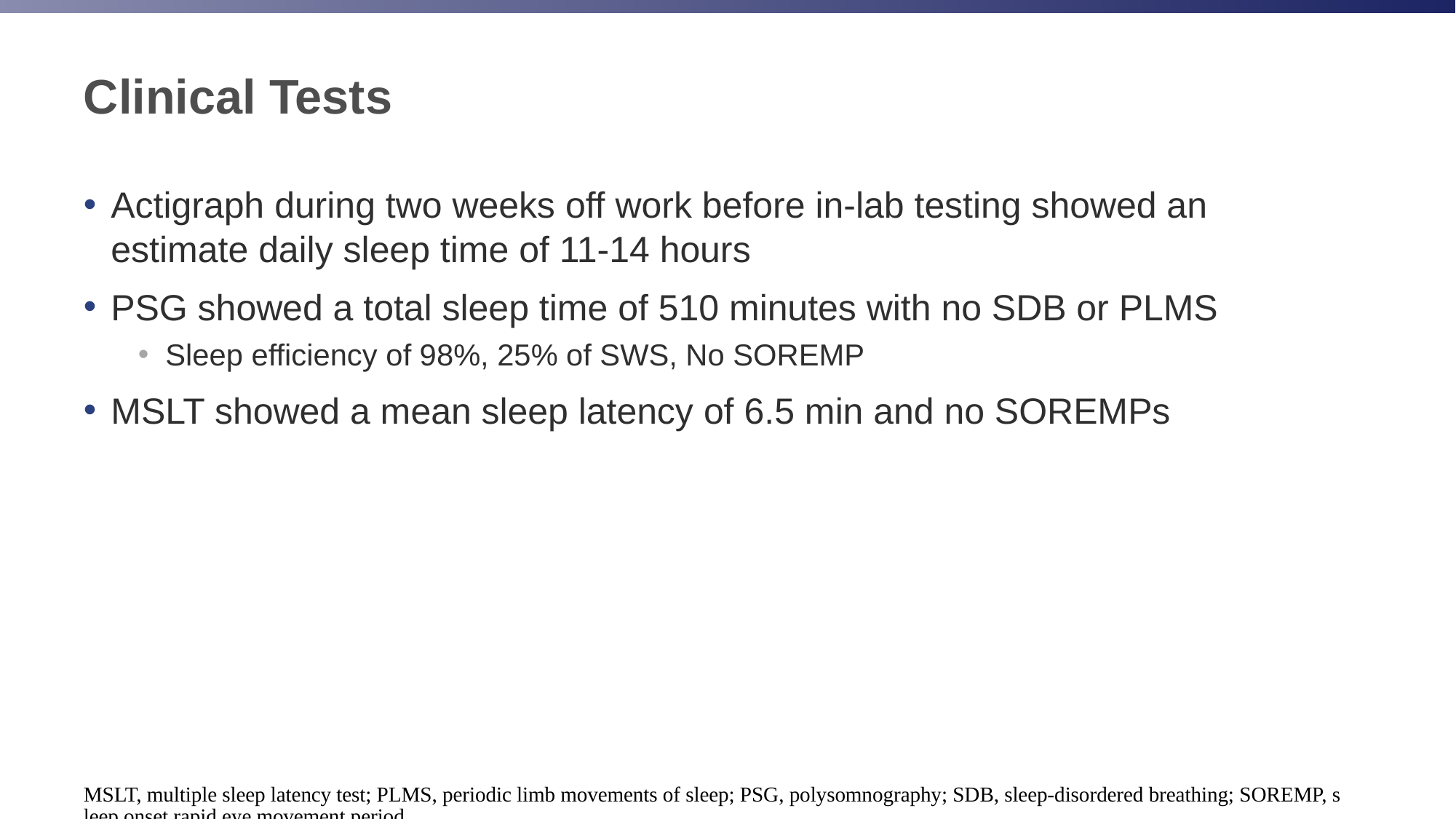

# Clinical Tests
Actigraph during two weeks off work before in-lab testing showed an estimate daily sleep time of 11-14 hours
PSG showed a total sleep time of 510 minutes with no SDB or PLMS
Sleep efficiency of 98%, 25% of SWS, No SOREMP
MSLT showed a mean sleep latency of 6.5 min and no SOREMPs

MSLT, multiple sleep latency test; PLMS, periodic limb movements of sleep; PSG, polysomnography; SDB, sleep-disordered breathing; SOREMP, sleep onset rapid eye movement period.